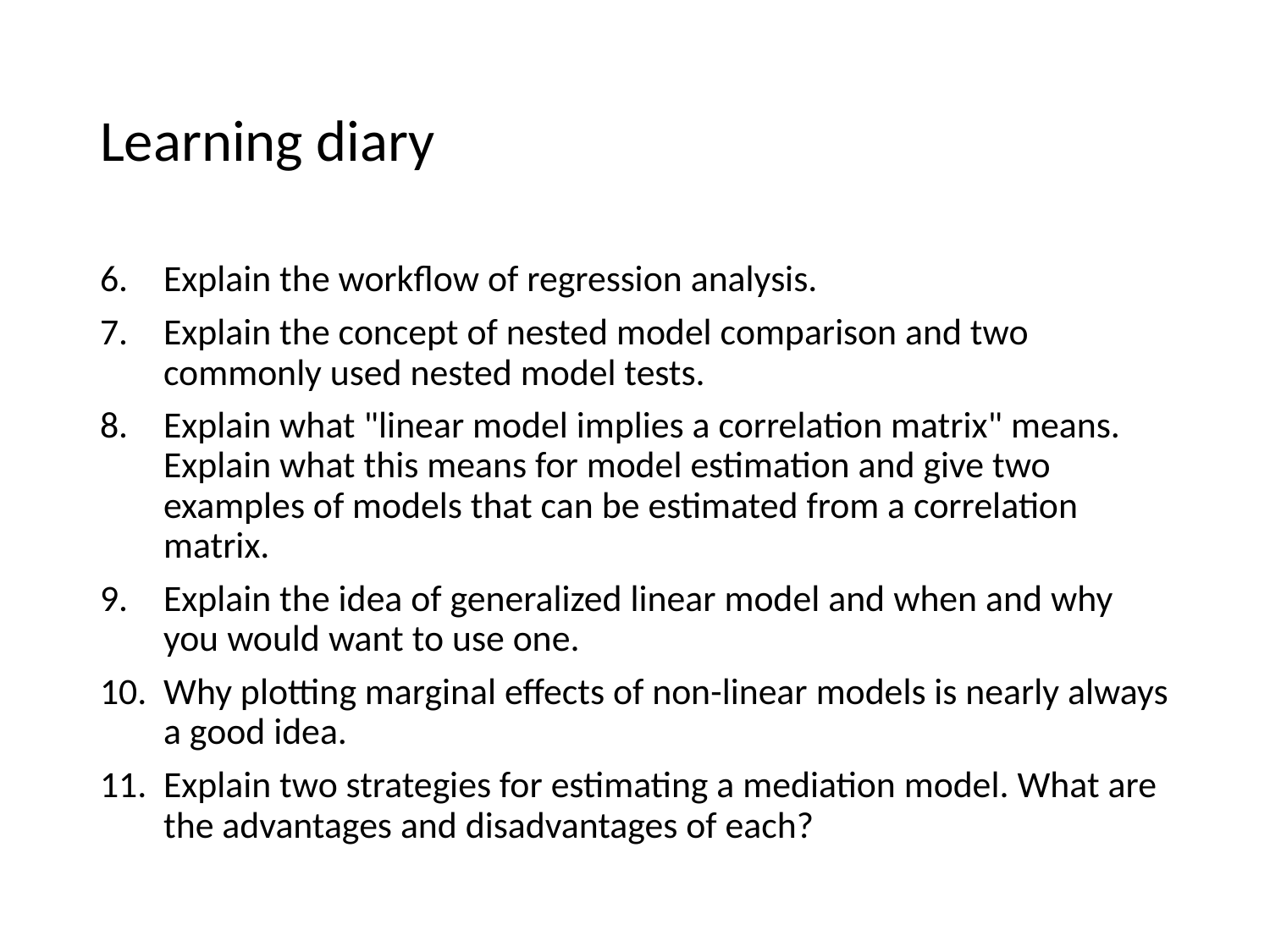

# Learning diary
Explain the workflow of regression analysis.
Explain the concept of nested model comparison and two commonly used nested model tests.
Explain what "linear model implies a correlation matrix" means. Explain what this means for model estimation and give two examples of models that can be estimated from a correlation matrix.
Explain the idea of generalized linear model and when and why you would want to use one.
Why plotting marginal effects of non-linear models is nearly always a good idea.
Explain two strategies for estimating a mediation model. What are the advantages and disadvantages of each?